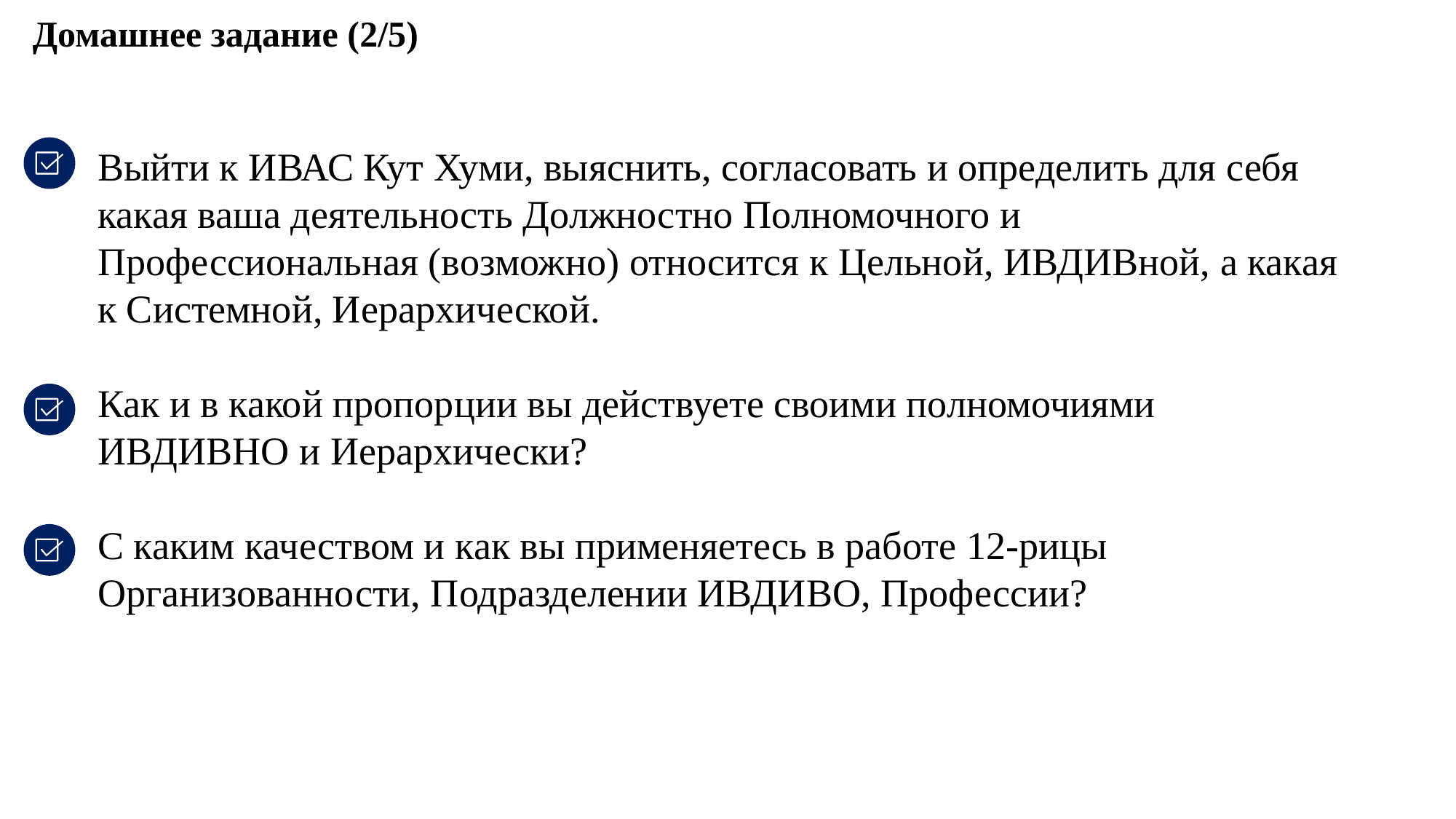

Домашнее задание (2/5)
Выйти к ИВАС Кут Хуми, выяснить, согласовать и определить для себя какая ваша деятельность Должностно Полномочного и Профессиональная (возможно) относится к Цельной, ИВДИВной, а какая к Системной, Иерархической.
Как и в какой пропорции вы действуете своими полномочиями ИВДИВНО и Иерархически?
С каким качеством и как вы применяетесь в работе 12-рицы Организованности, Подразделении ИВДИВО, Профессии?